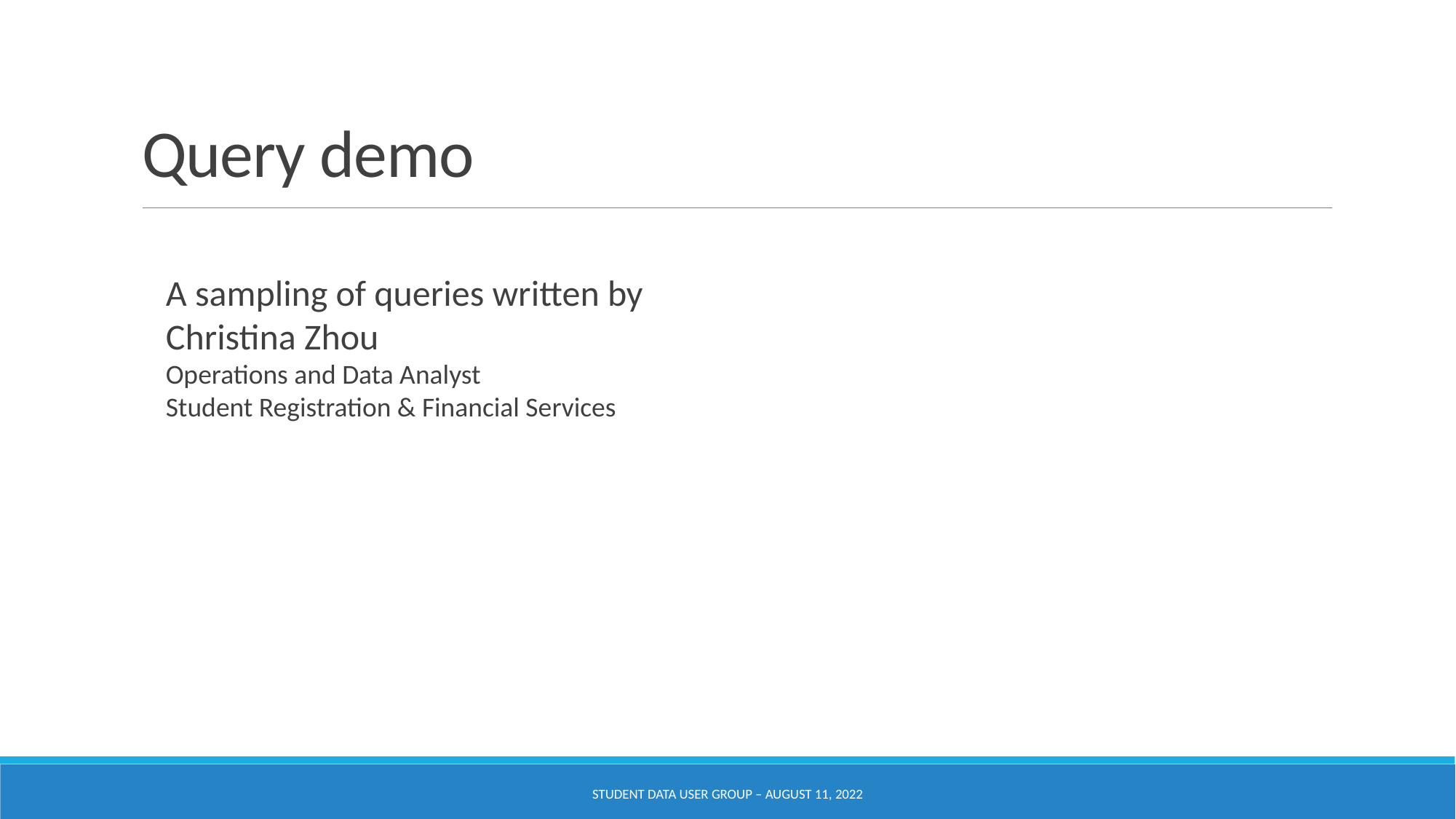

# Query demo

A sampling of queries written by
Christina Zhou
Operations and Data Analyst
Student Registration & Financial Services

Student Data User Group – august 11, 2022